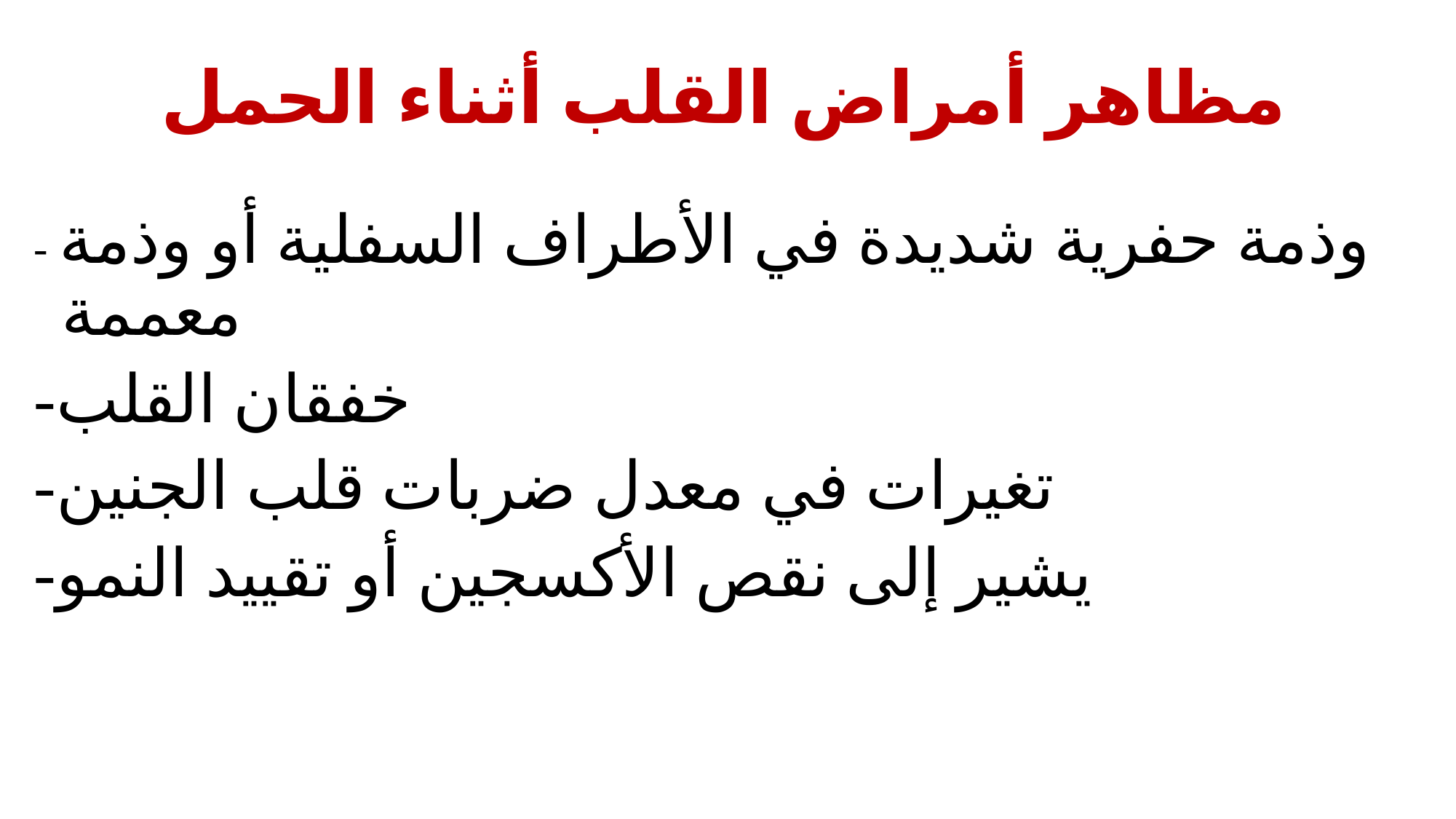

# مظاهر أمراض القلب أثناء الحمل
- وذمة حفرية شديدة في الأطراف السفلية أو وذمة معممة
-خفقان القلب
-تغيرات في معدل ضربات قلب الجنين
-يشير إلى نقص الأكسجين أو تقييد النمو